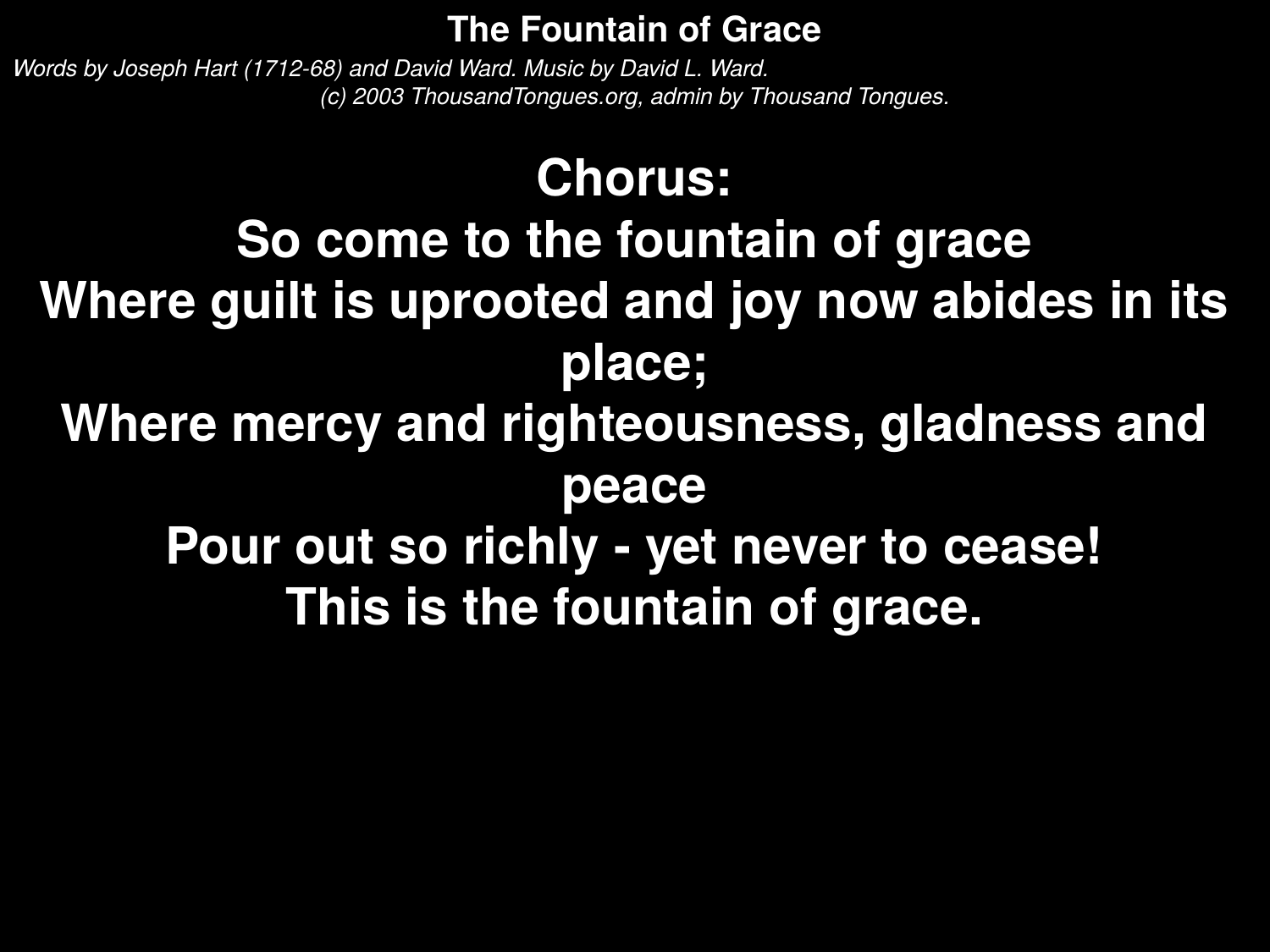

The Fountain of Grace
Words by Joseph Hart (1712-68) and David Ward. Music by David L. Ward.
(c) 2003 ThousandTongues.org, admin by Thousand Tongues.
Chorus:
So come to the fountain of grace
Where guilt is uprooted and joy now abides in its place;
Where mercy and righteousness, gladness and peace
Pour out so richly - yet never to cease!
This is the fountain of grace.